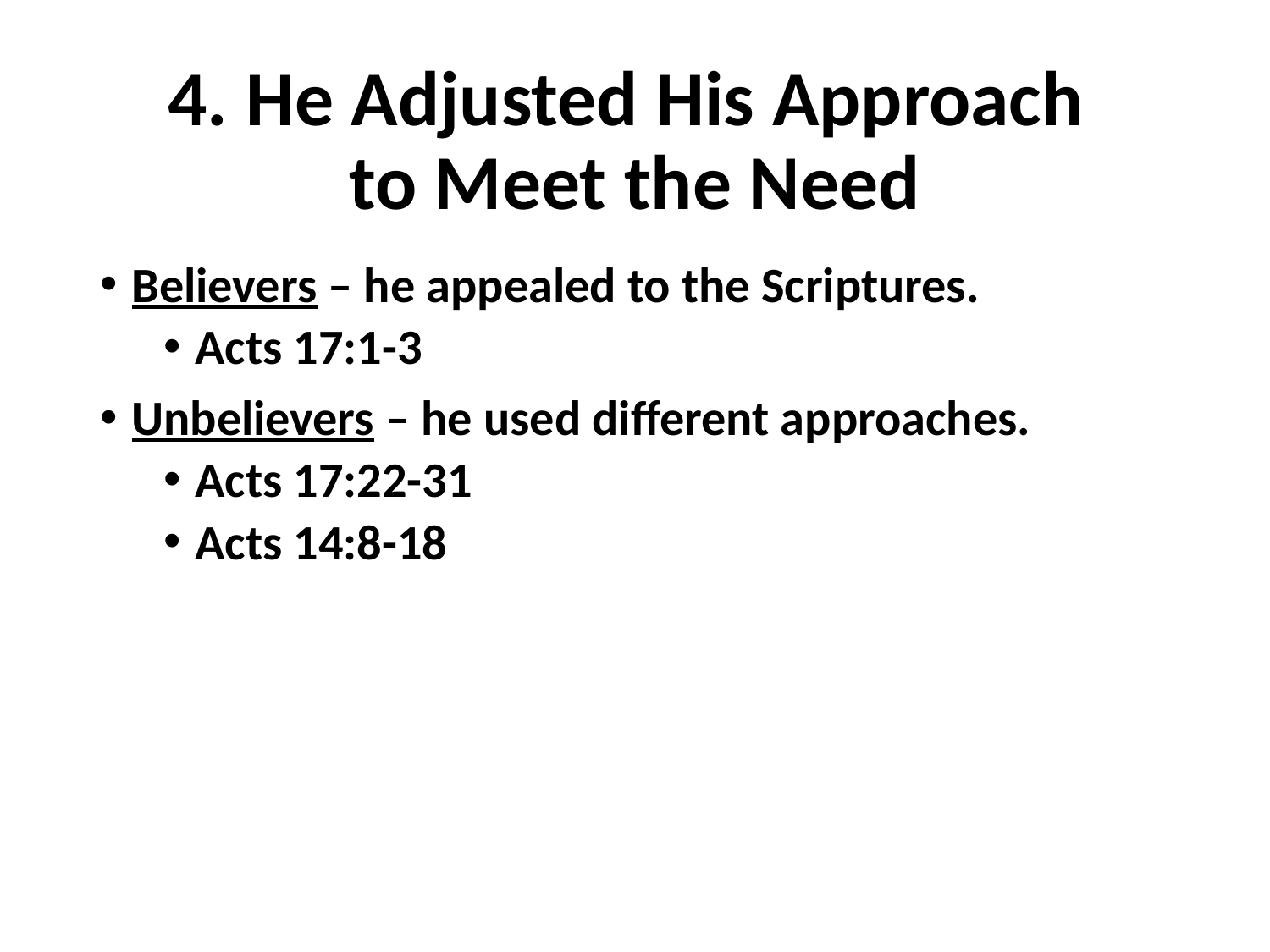

# 4. He Adjusted His Approach to Meet the Need
Believers – he appealed to the Scriptures.
Acts 17:1-3
Unbelievers – he used different approaches.
Acts 17:22-31
Acts 14:8-18